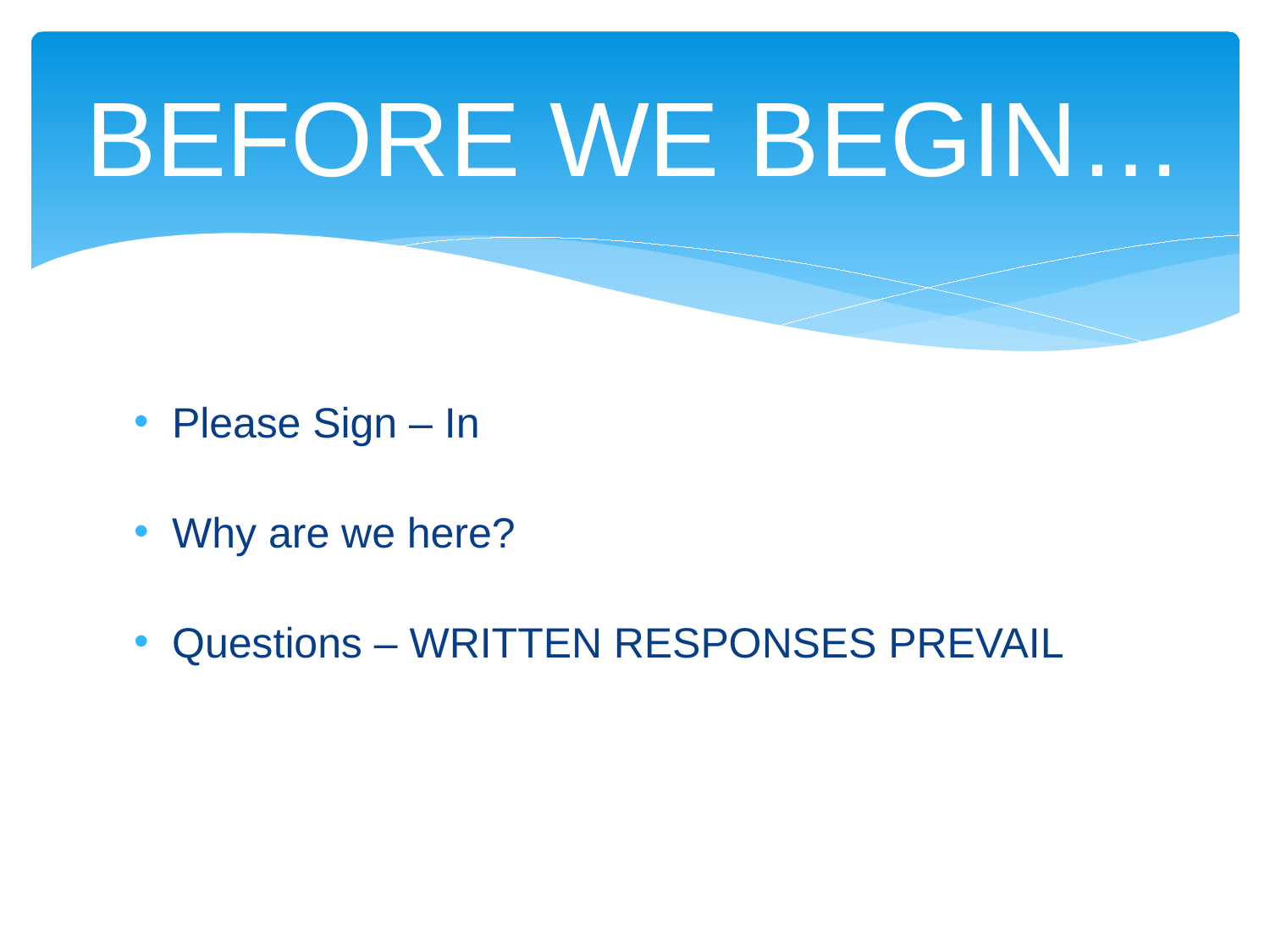

# BEFORE WE BEGIN…
Please Sign – In
Why are we here?
Questions – WRITTEN RESPONSES PREVAIL